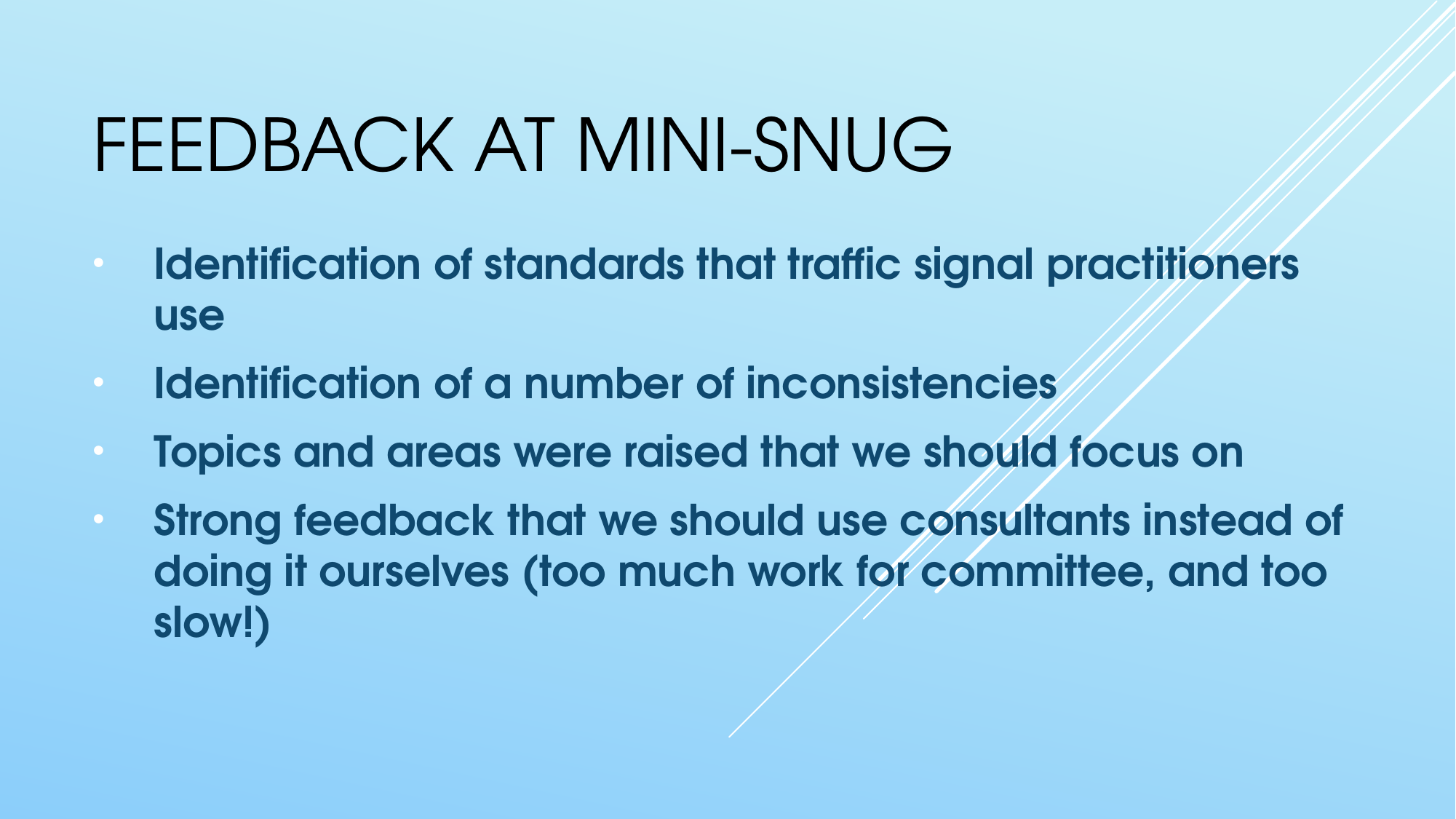

# Feedback at mini-snug
Identification of standards that traffic signal practitioners use
Identification of a number of inconsistencies
Topics and areas were raised that we should focus on
Strong feedback that we should use consultants instead of doing it ourselves (too much work for committee, and too slow!)